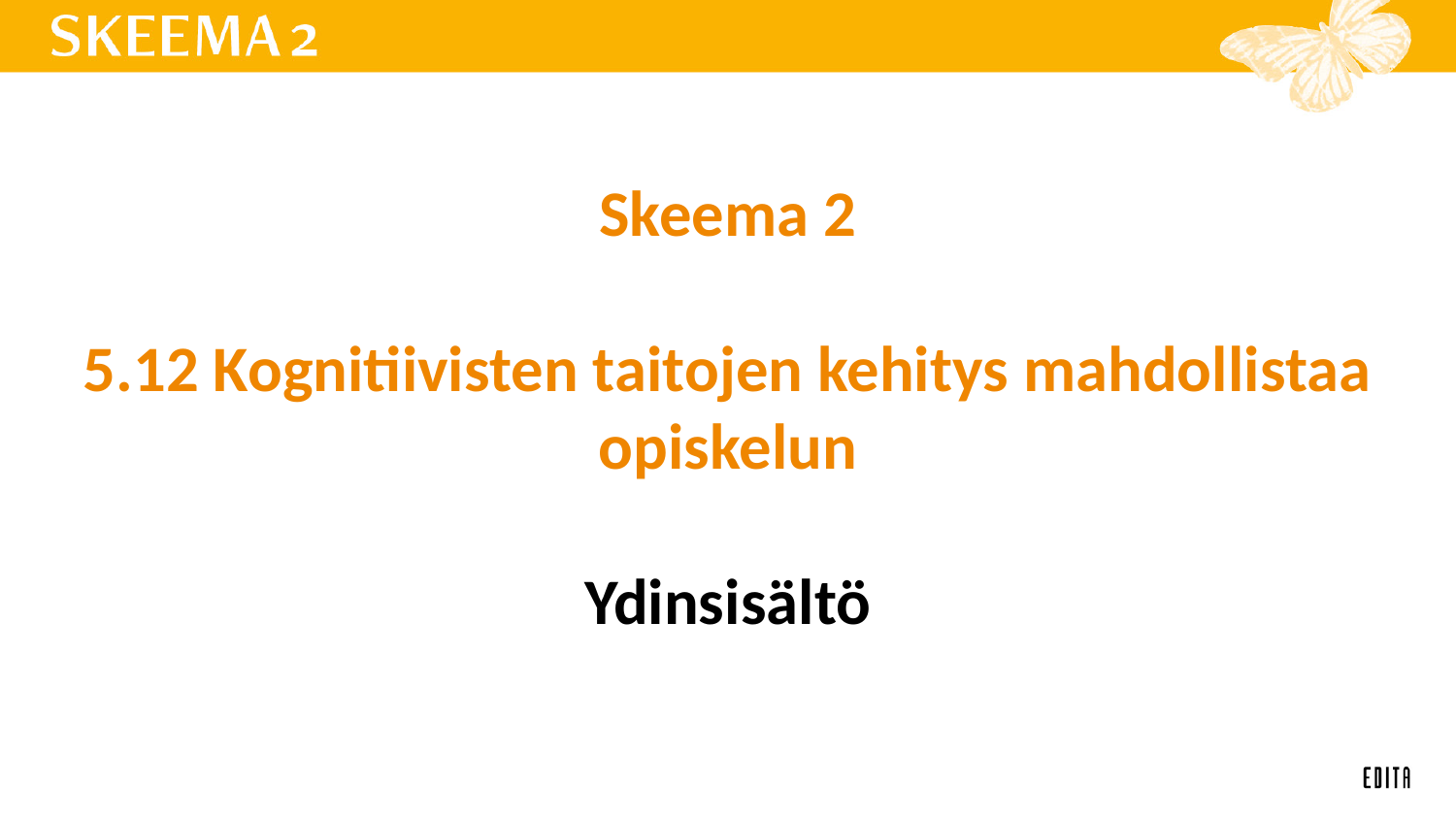

# Skeema 2 5.12 Kognitiivisten taitojen kehitys mahdollistaa opiskelun Ydinsisältö